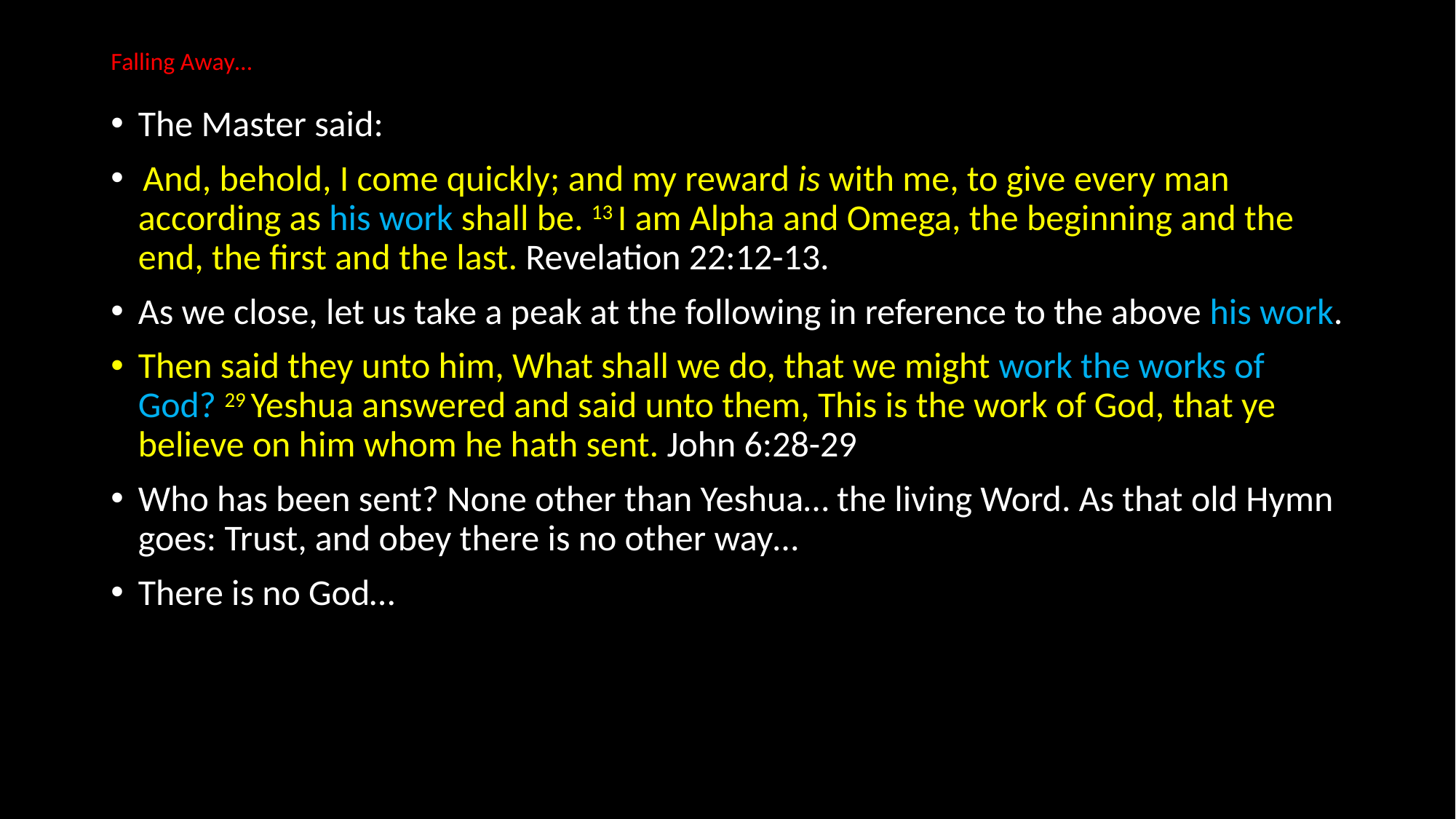

# Falling Away…
The Master said:
 And, behold, I come quickly; and my reward is with me, to give every man according as his work shall be. 13 I am Alpha and Omega, the beginning and the end, the first and the last. Revelation 22:12-13.
As we close, let us take a peak at the following in reference to the above his work.
Then said they unto him, What shall we do, that we might work the works of God? 29 Yeshua answered and said unto them, This is the work of God, that ye believe on him whom he hath sent. John 6:28-29
Who has been sent? None other than Yeshua… the living Word. As that old Hymn goes: Trust, and obey there is no other way…
There is no God…